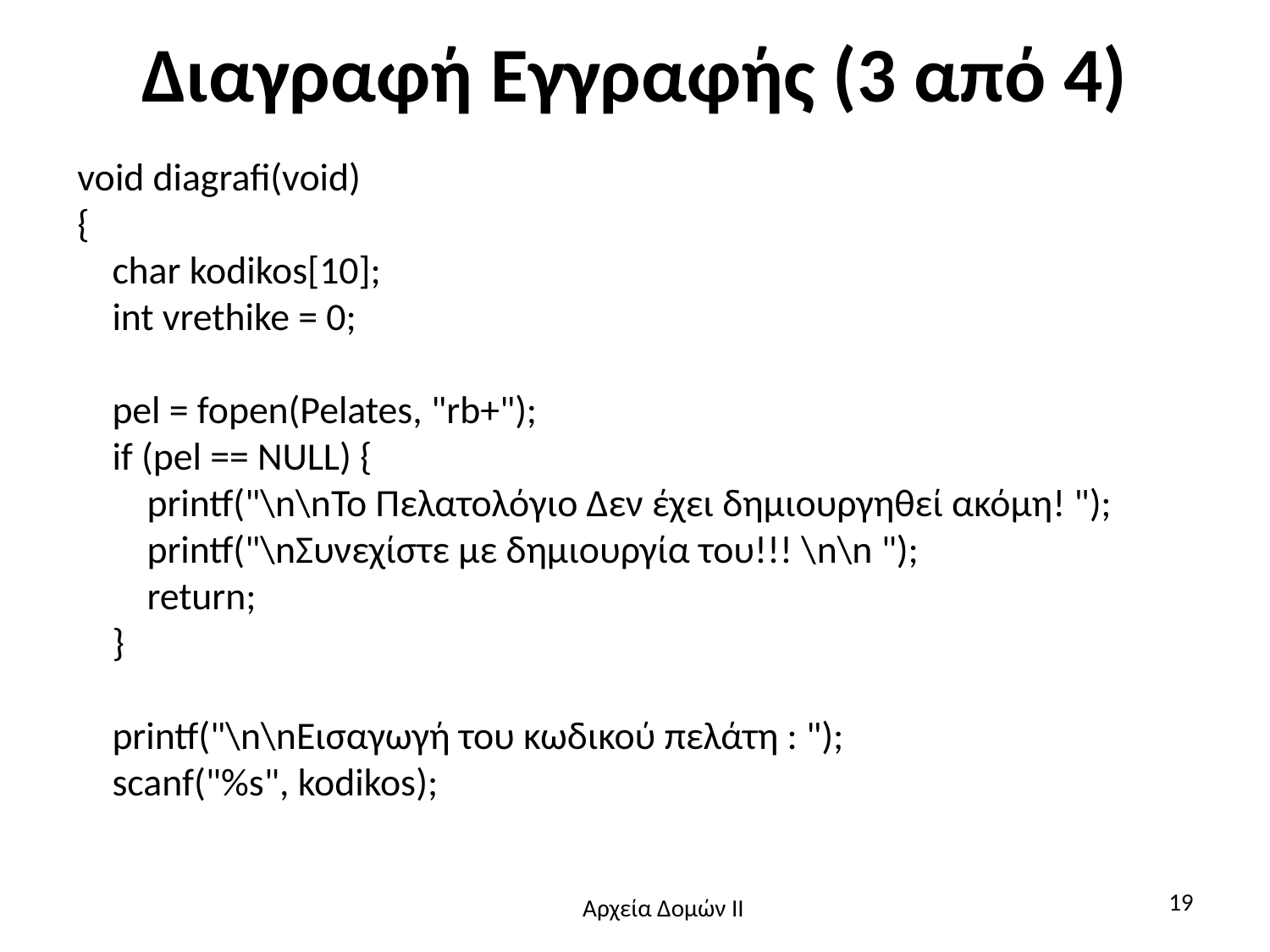

# Διαγραφή Εγγραφής (3 από 4)
void diagrafi(void)
{
    char kodikos[10];
    int vrethike = 0;

    pel = fopen(Pelates, "rb+");
    if (pel == NULL) {
        printf("\n\nΤο Πελατολόγιο Δεν έχει δημιουργηθεί ακόμη! ");
        printf("\nΣυνεχίστε με δημιουργία του!!! \n\n ");
        return;
    }

    printf("\n\nΕισαγωγή του κωδικού πελάτη : ");
    scanf("%s", kodikos);
19
Αρχεία Δομών ΙΙ